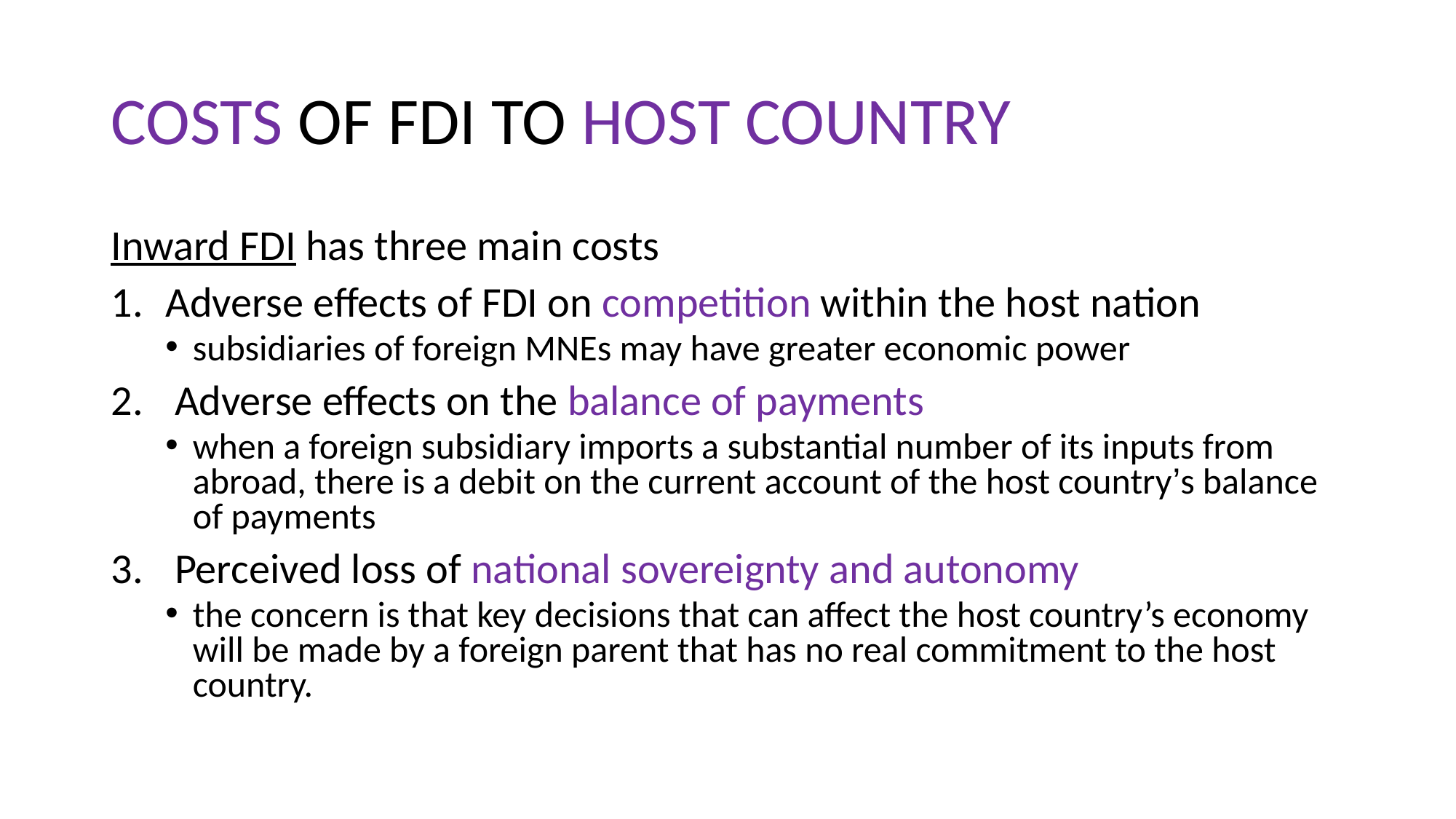

# COSTS OF FDI TO HOST COUNTRY
Inward FDI has three main costs
Adverse effects of FDI on competition within the host nation
subsidiaries of foreign MNEs may have greater economic power
Adverse effects on the balance of payments
when a foreign subsidiary imports a substantial number of its inputs from abroad, there is a debit on the current account of the host country’s balance of payments
Perceived loss of national sovereignty and autonomy
the concern is that key decisions that can affect the host country’s economy will be made by a foreign parent that has no real commitment to the host country.